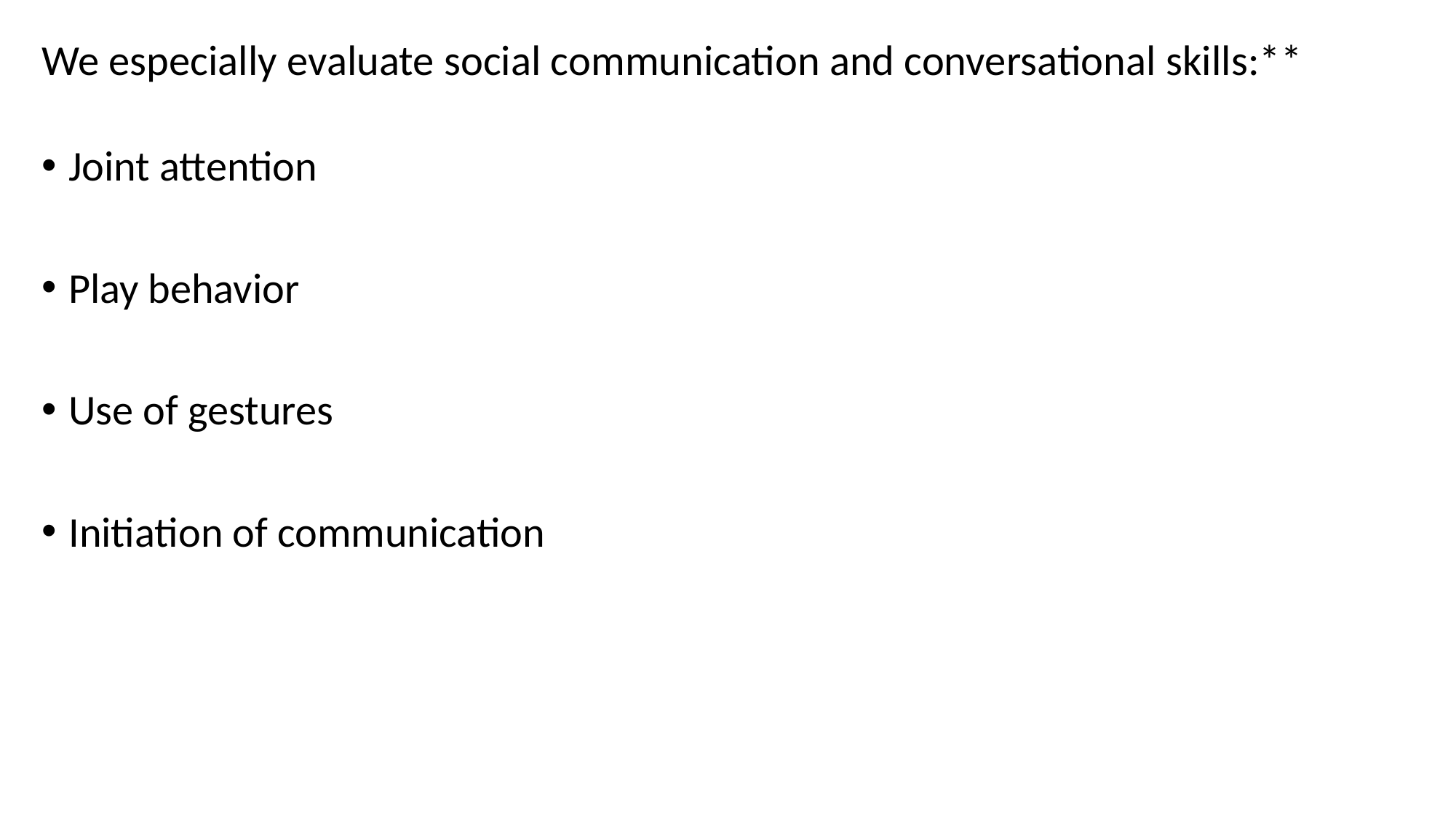

# We especially evaluate social communication and conversational skills:**
Joint attention

Play behavior

Use of gestures

Initiation of communication